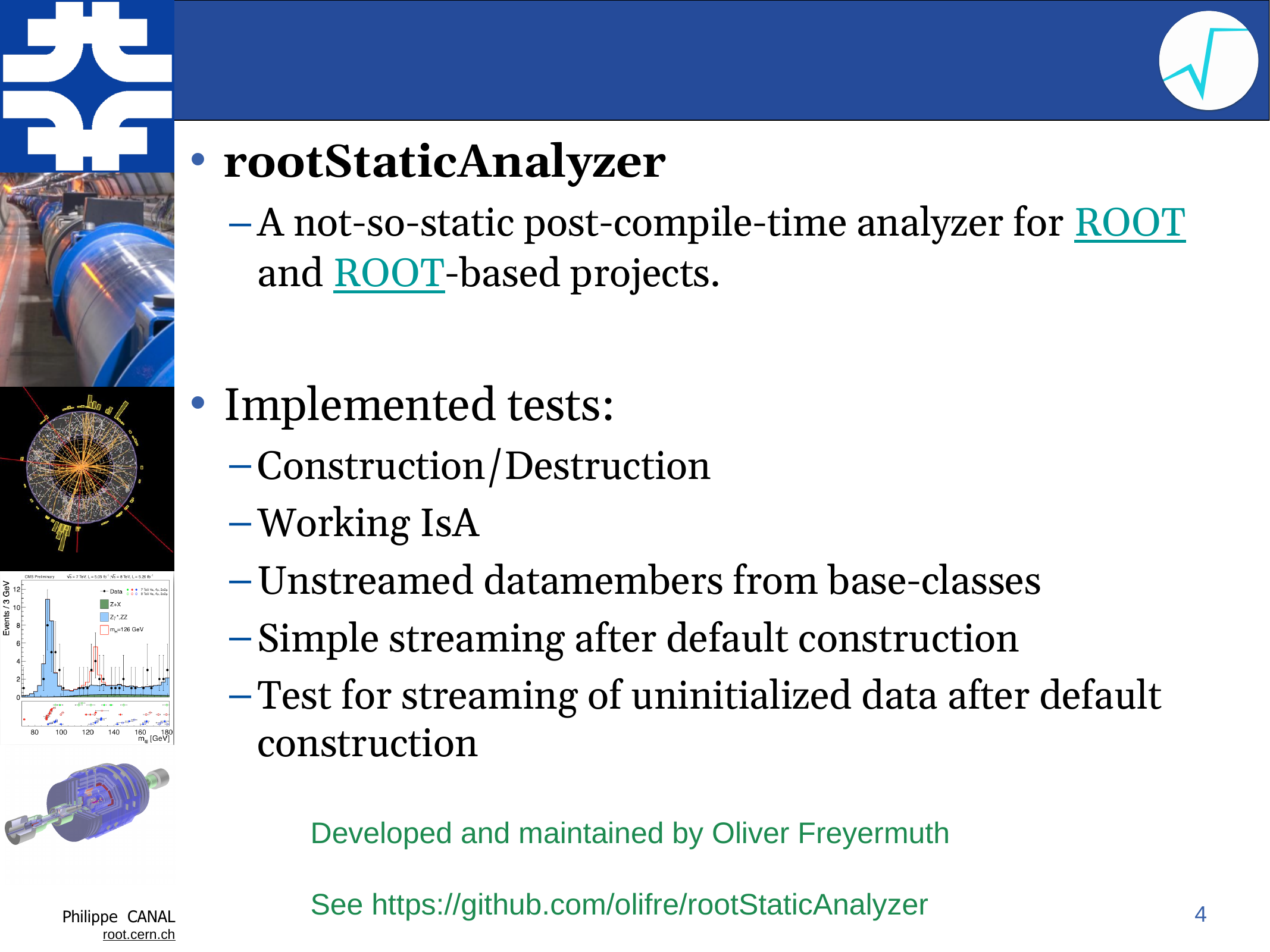

#
rootStaticAnalyzer
A not-so-static post-compile-time analyzer for ROOT and ROOT-based projects.

Implemented tests:
Construction/Destruction
Working IsA
Unstreamed datamembers from base-classes
Simple streaming after default construction
Test for streaming of uninitialized data after default construction

Developed and maintained by Oliver Freyermuth

See https://github.com/olifre/rootStaticAnalyzer
4